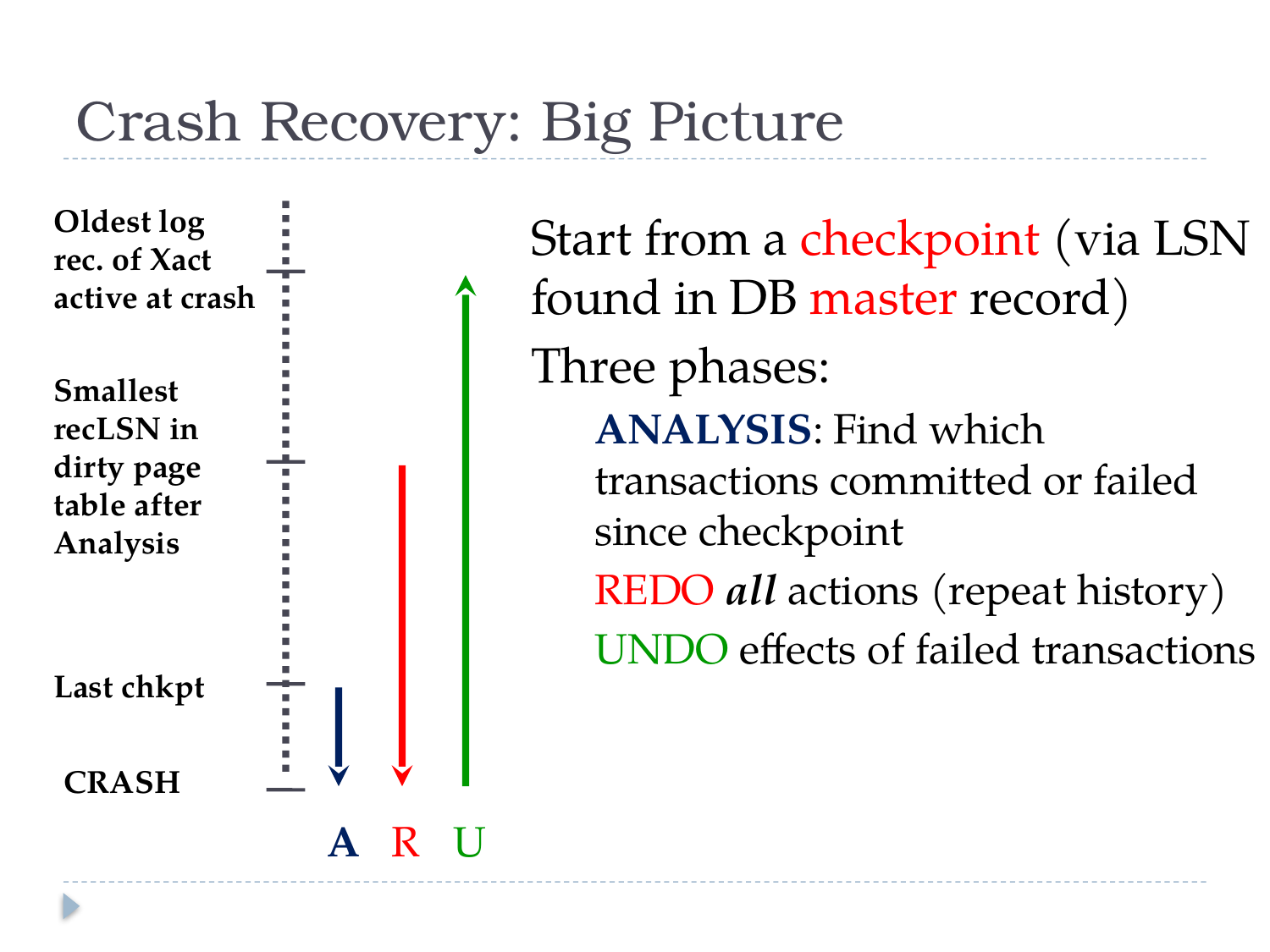

# Crash Recovery: Big Picture
Oldest log rec. of Xact active at crash
Start from a checkpoint (via LSN found in DB master record)
Three phases:
ANALYSIS: Find which transactions committed or failed since checkpoint
REDO all actions (repeat history)
UNDO effects of failed transactions

Smallest recLSN in dirty page table after Analysis

Last chkpt

CRASH

A
R
U